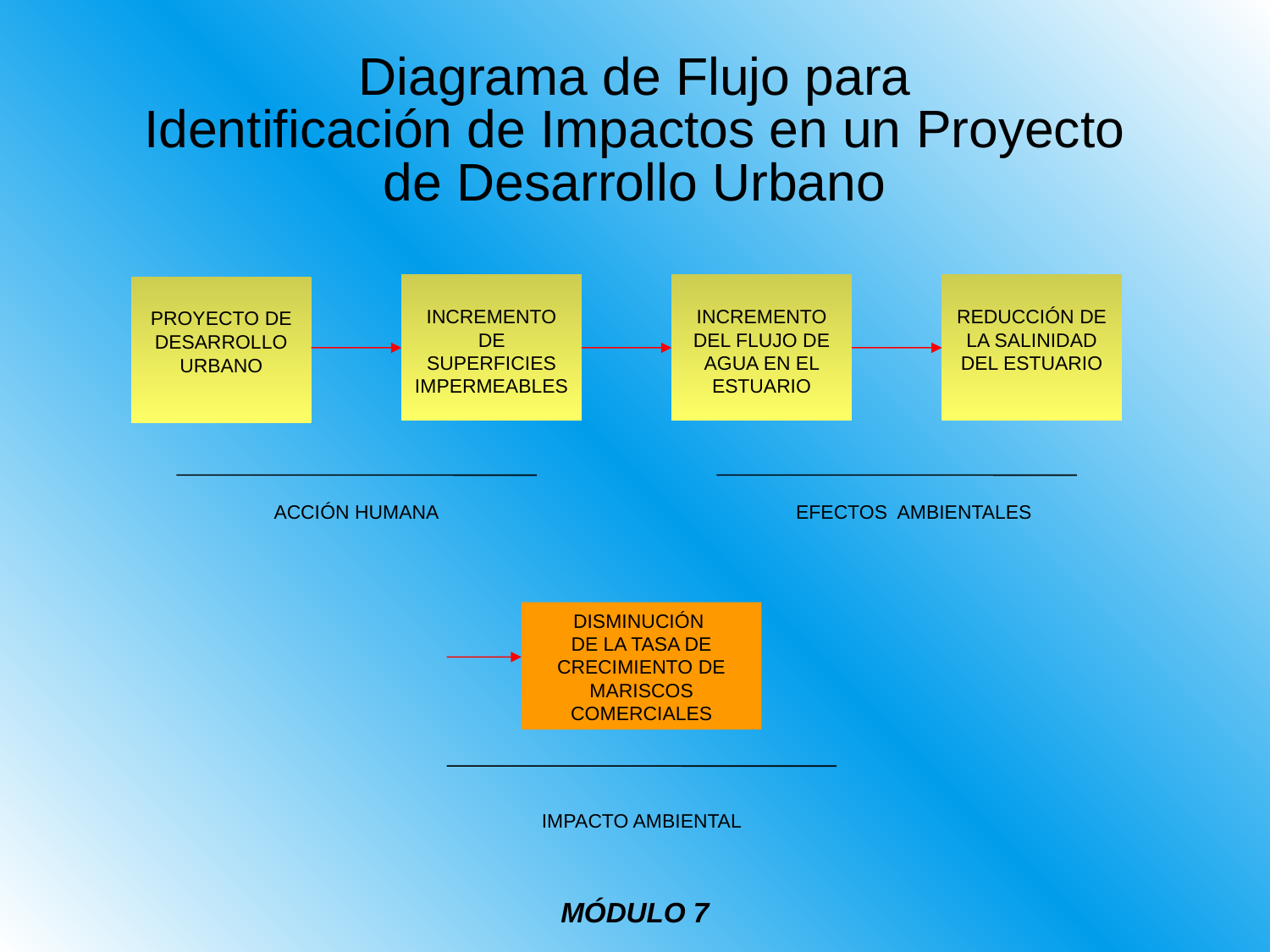

# Diagrama de Flujo para Identificación de Impactos en un Proyecto de Desarrollo Urbano

INCREMENTO DE SUPERFICIES IMPERMEABLES

INCREMENTO DEL FLUJO DE AGUA EN EL ESTUARIO

REDUCCIÓN DE LA SALINIDAD DEL ESTUARIO

PROYECTO DE DESARROLLO URBANO

ACCIÓN HUMANA
EFECTOS  AMBIENTALES
DISMINUCIÓN
DE LA TASA DE CRECIMIENTO DE MARISCOS COMERCIALES

IMPACTO AMBIENTAL
MÓDULO 7